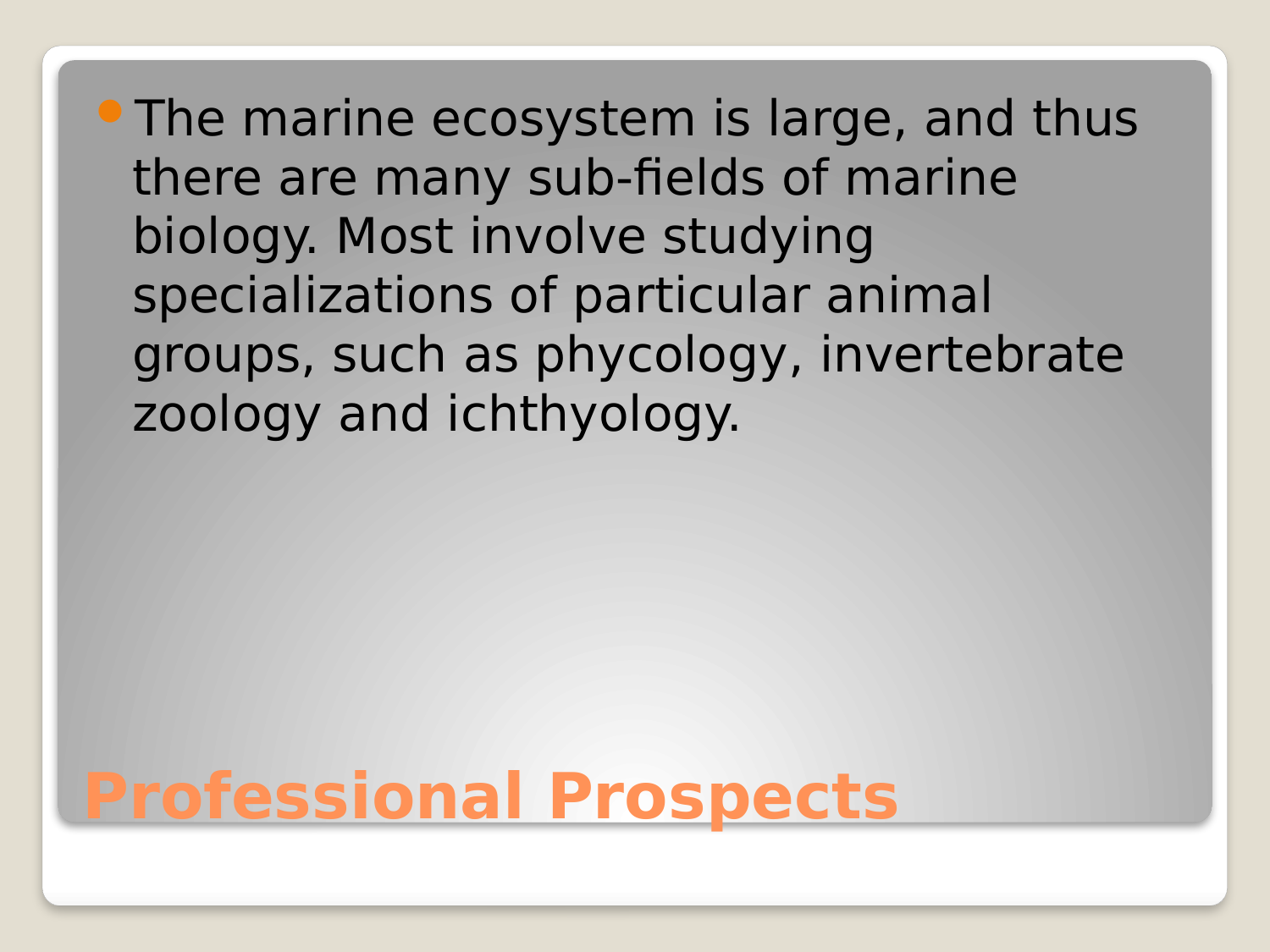

The marine ecosystem is large, and thus there are many sub-fields of marine biology. Most involve studying specializations of particular animal groups, such as phycology, invertebrate zoology and ichthyology.
# Professional Prospects